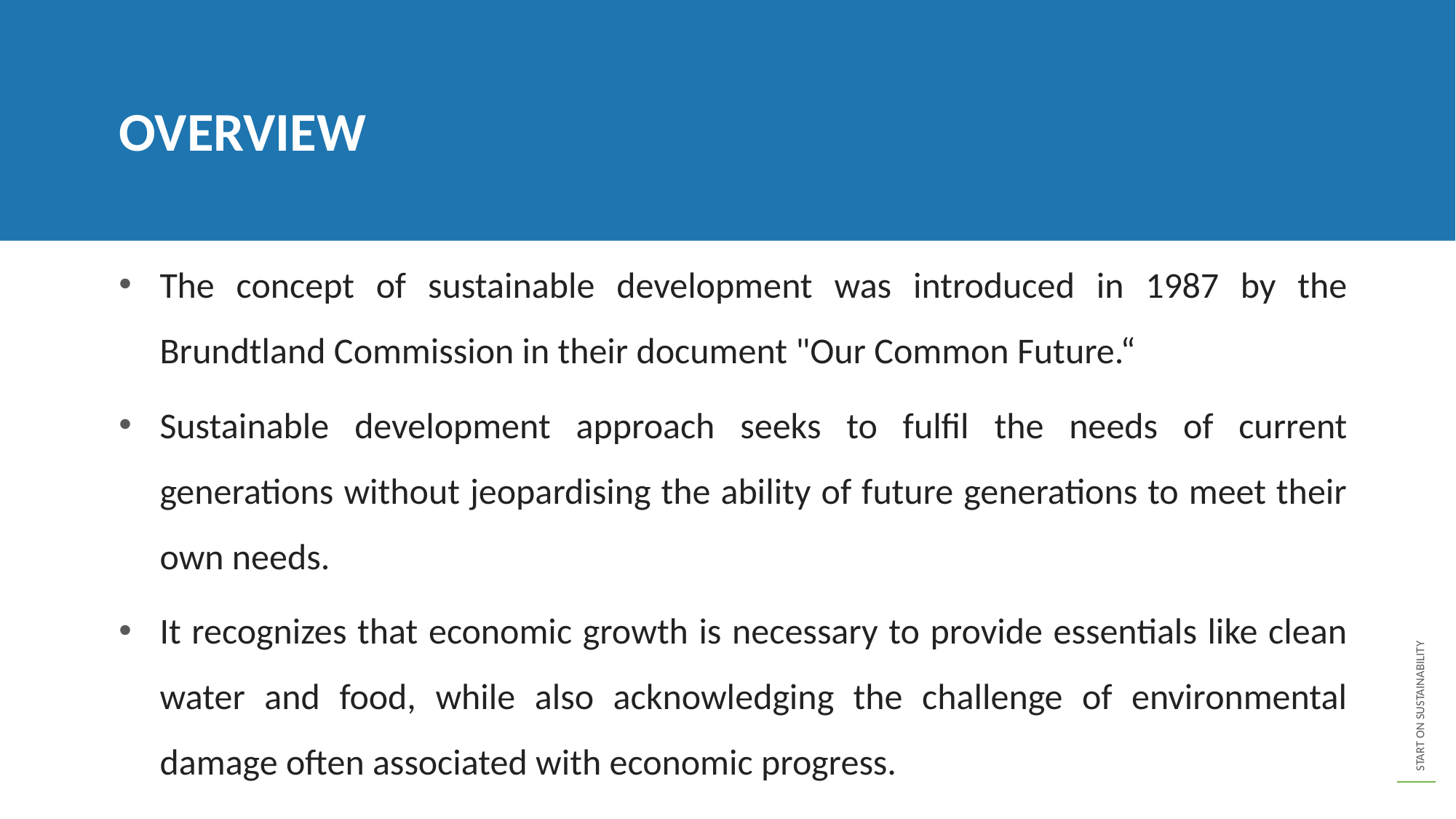

OVERVIEW
The concept of sustainable development was introduced in 1987 by the Brundtland Commission in their document "Our Common Future.“
Sustainable development approach seeks to fulfil the needs of current generations without jeopardising the ability of future generations to meet their own needs.
It recognizes that economic growth is necessary to provide essentials like clean water and food, while also acknowledging the challenge of environmental damage often associated with economic progress.